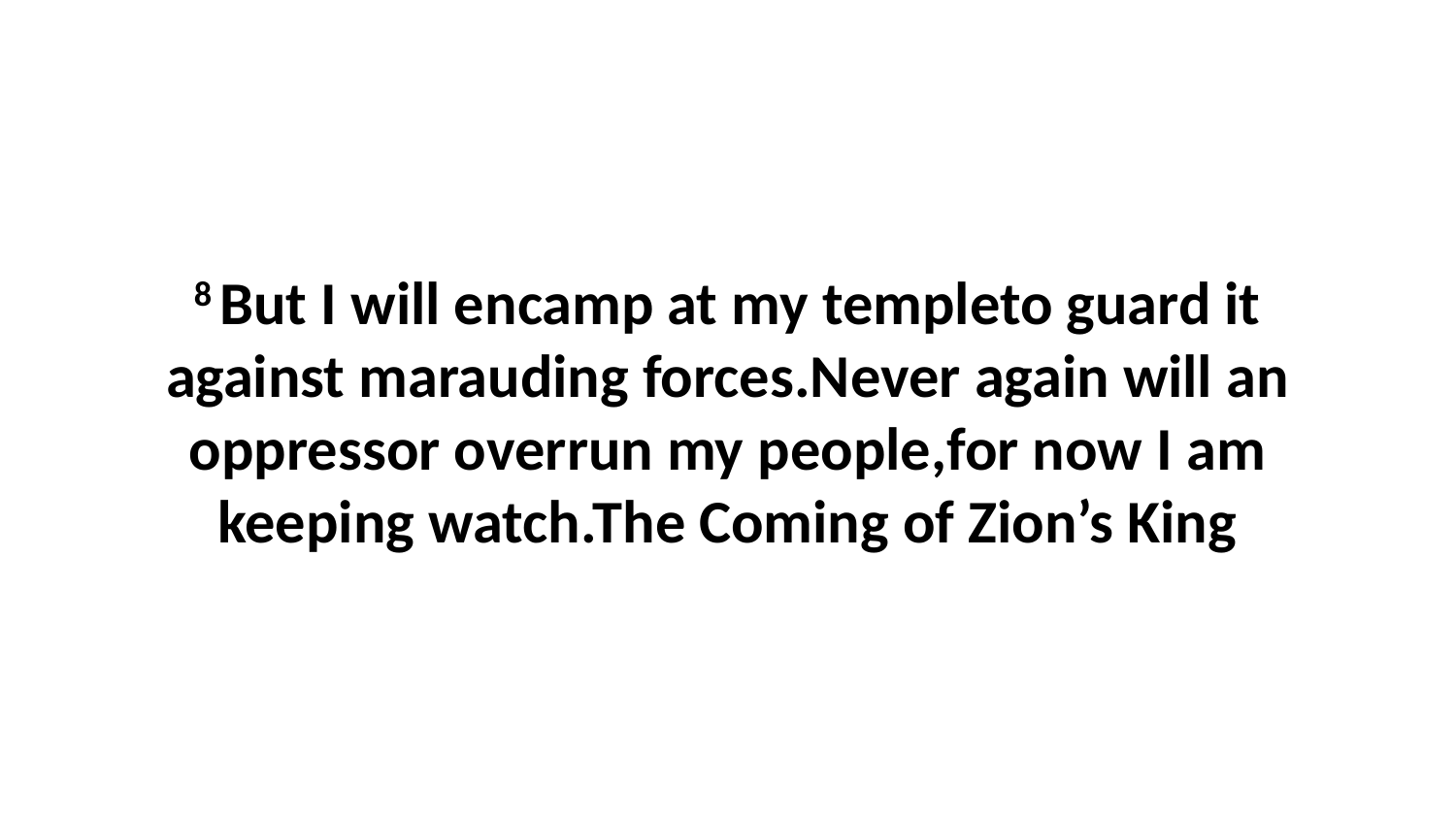

8 But I will encamp at my templeto guard it against marauding forces.Never again will an oppressor overrun my people,for now I am keeping watch.The Coming of Zion’s King